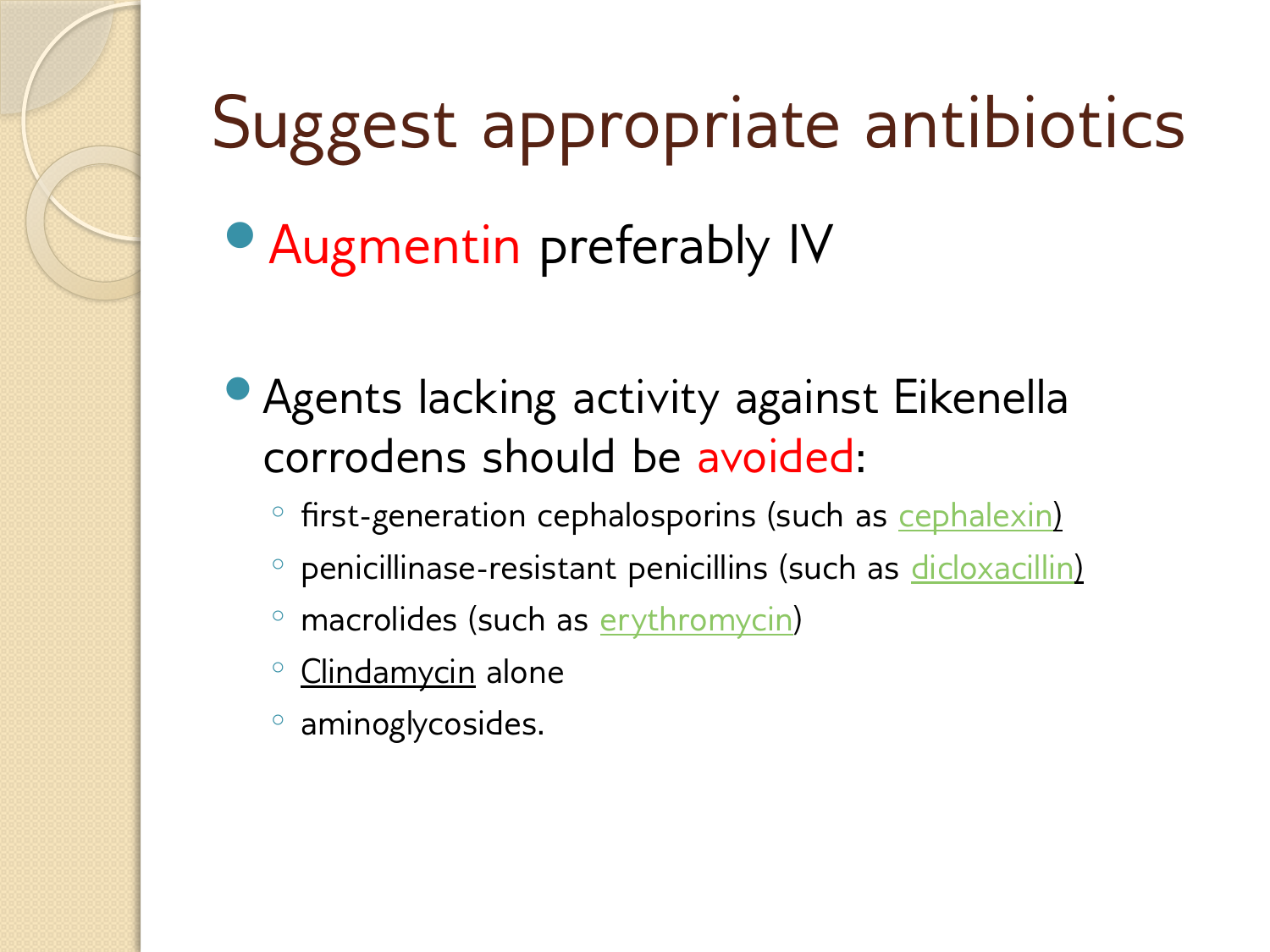

# Suggest appropriate antibiotics
Augmentin preferably IV

Agents lacking activity against Eikenella corrodens should be avoided:
first-generation cephalosporins (such as cephalexin)
penicillinase-resistant penicillins (such as dicloxacillin)
macrolides (such as erythromycin)
Clindamycin alone
aminoglycosides.